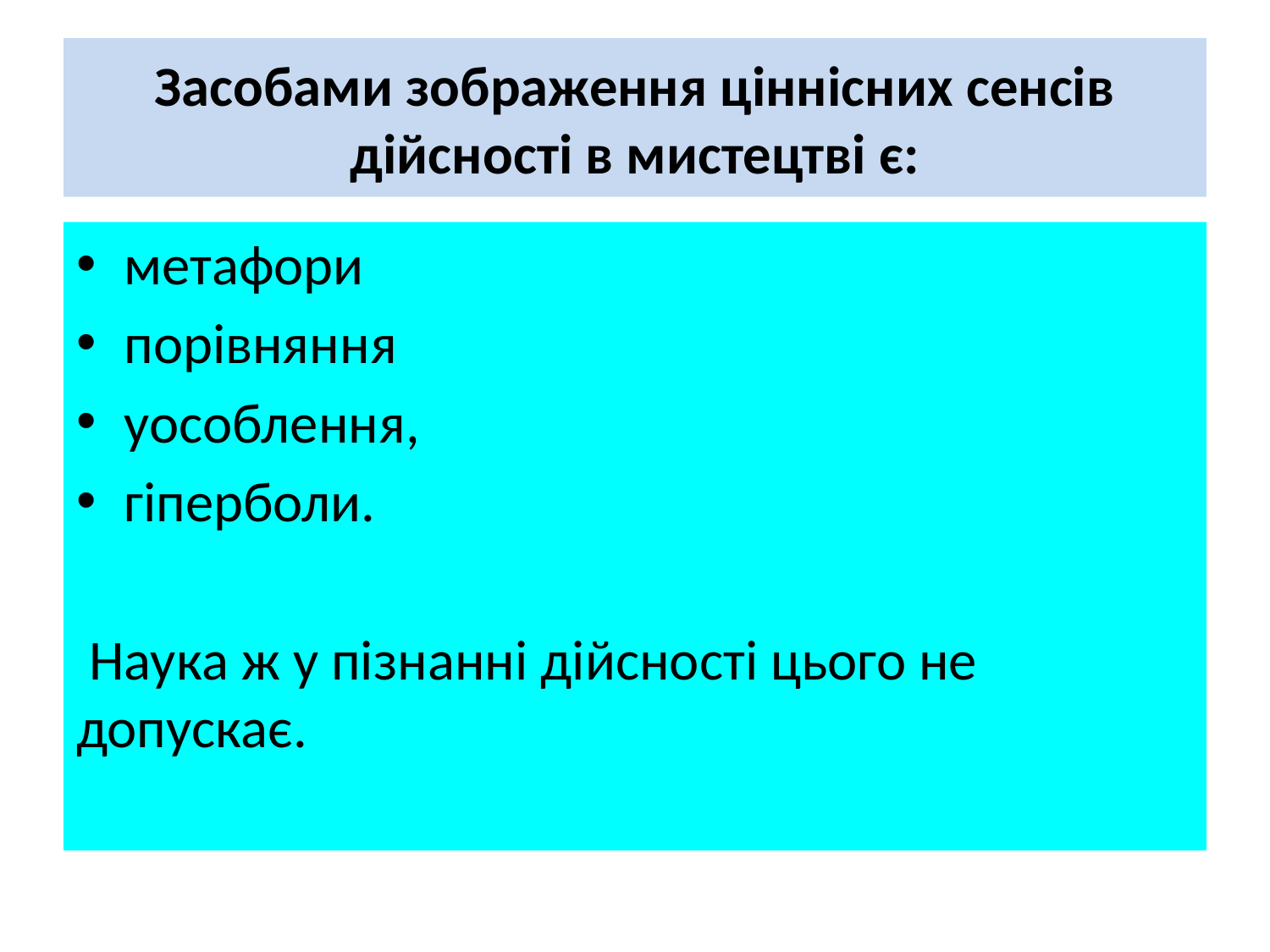

# Засобами зображення ціннісних сенсів дійсності в мистецтві є:
метафори
порівняння
уособлення,
гіперболи.

 Наука ж у пізнанні дійсності цього не допускає.